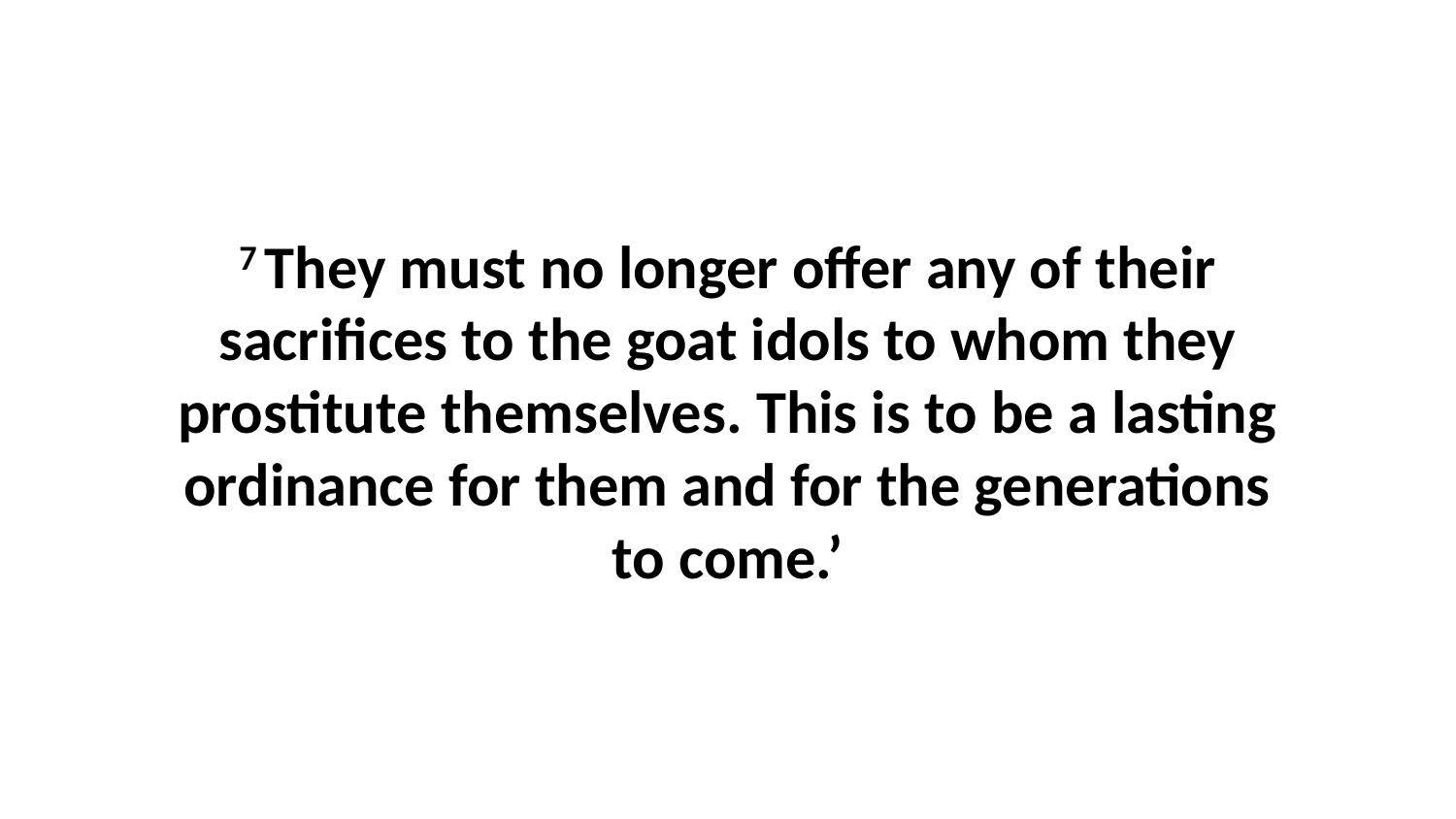

7 They must no longer offer any of their sacrifices to the goat idols to whom they prostitute themselves. This is to be a lasting ordinance for them and for the generations to come.’